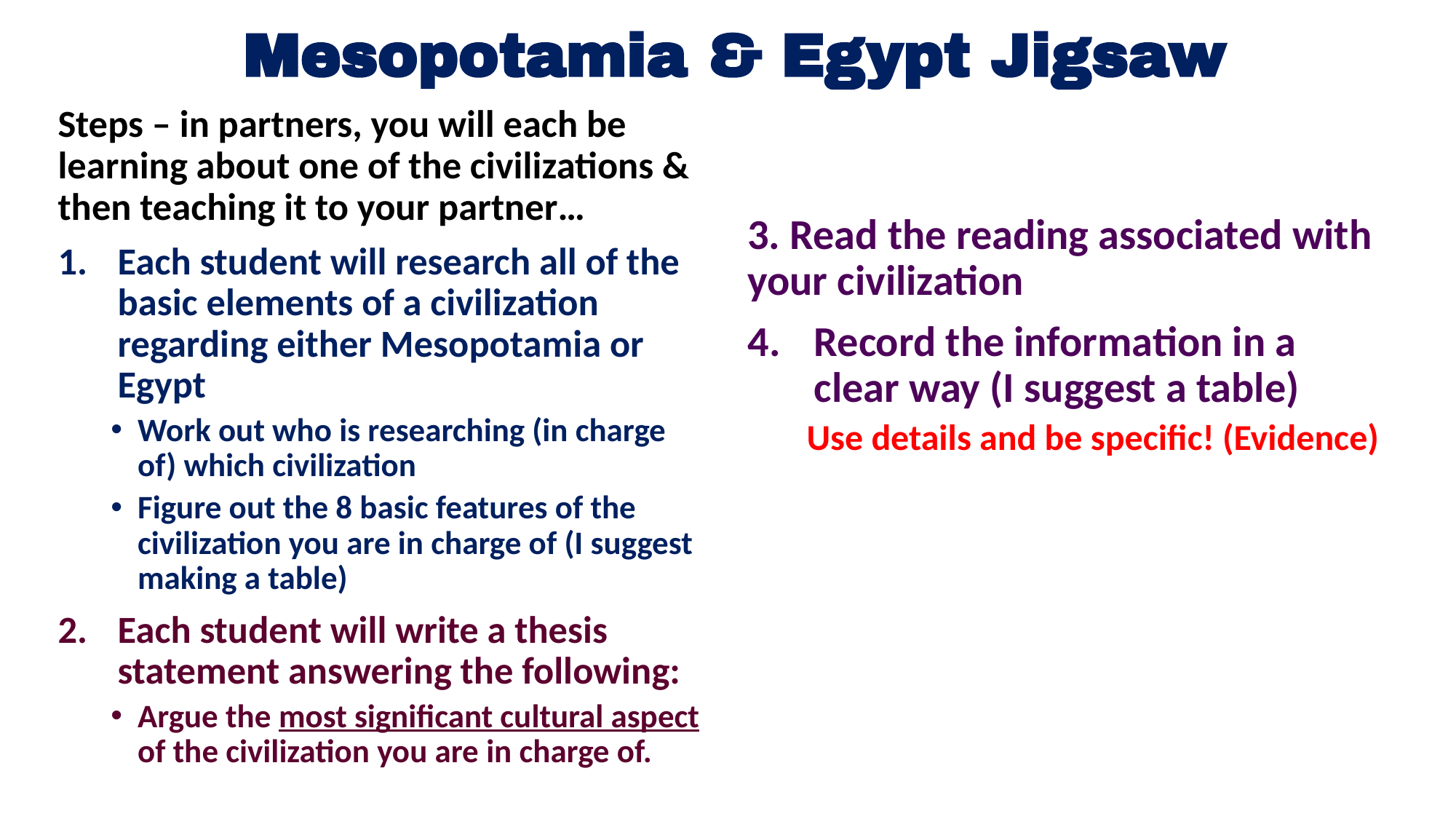

# Mesopotamia & Egypt Jigsaw
Steps – in partners, you will each be learning about one of the civilizations & then teaching it to your partner…
Each student will research all of the basic elements of a civilization regarding either Mesopotamia or Egypt
Work out who is researching (in charge of) which civilization
Figure out the 8 basic features of the civilization you are in charge of (I suggest making a table)
Each student will write a thesis statement answering the following:
Argue the most significant cultural aspect of the civilization you are in charge of.
3. Read the reading associated with your civilization
Record the information in a clear way (I suggest a table)
Use details and be specific! (Evidence)